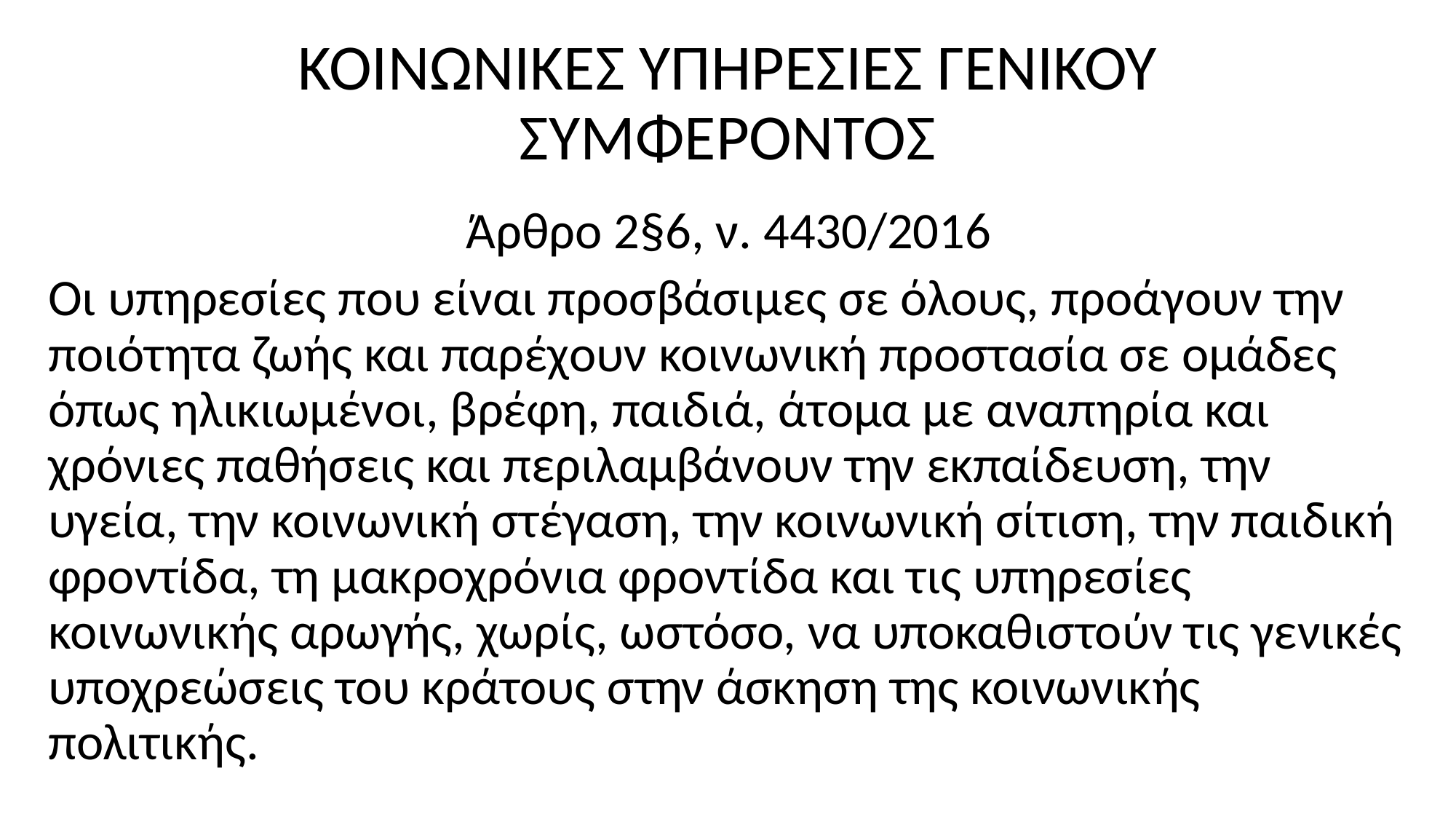

# ΚΟΙΝΩΝΙΚΕΣ ΥΠΗΡΕΣΙΕΣ ΓΕΝΙΚΟΥ ΣΥΜΦΕΡΟΝΤΟΣ
Άρθρο 2§6, ν. 4430/2016
Οι υπηρεσίες που είναι προσβάσιμες σε όλους, προάγουν την ποιότητα ζωής και παρέχουν κοινωνική προστασία σε ομάδες όπως ηλικιωμένοι, βρέφη, παιδιά, άτομα με αναπηρία και χρόνιες παθήσεις και περιλαμβάνουν την εκπαίδευση, την υγεία, την κοινωνική στέγαση, την κοινωνική σίτιση, την παιδική φροντίδα, τη μακροχρόνια φροντίδα και τις υπηρεσίες κοινωνικής αρωγής, χωρίς, ωστόσο, να υποκαθιστούν τις γενικές υποχρεώσεις του κράτους στην άσκηση της κοινωνικής πολιτικής.